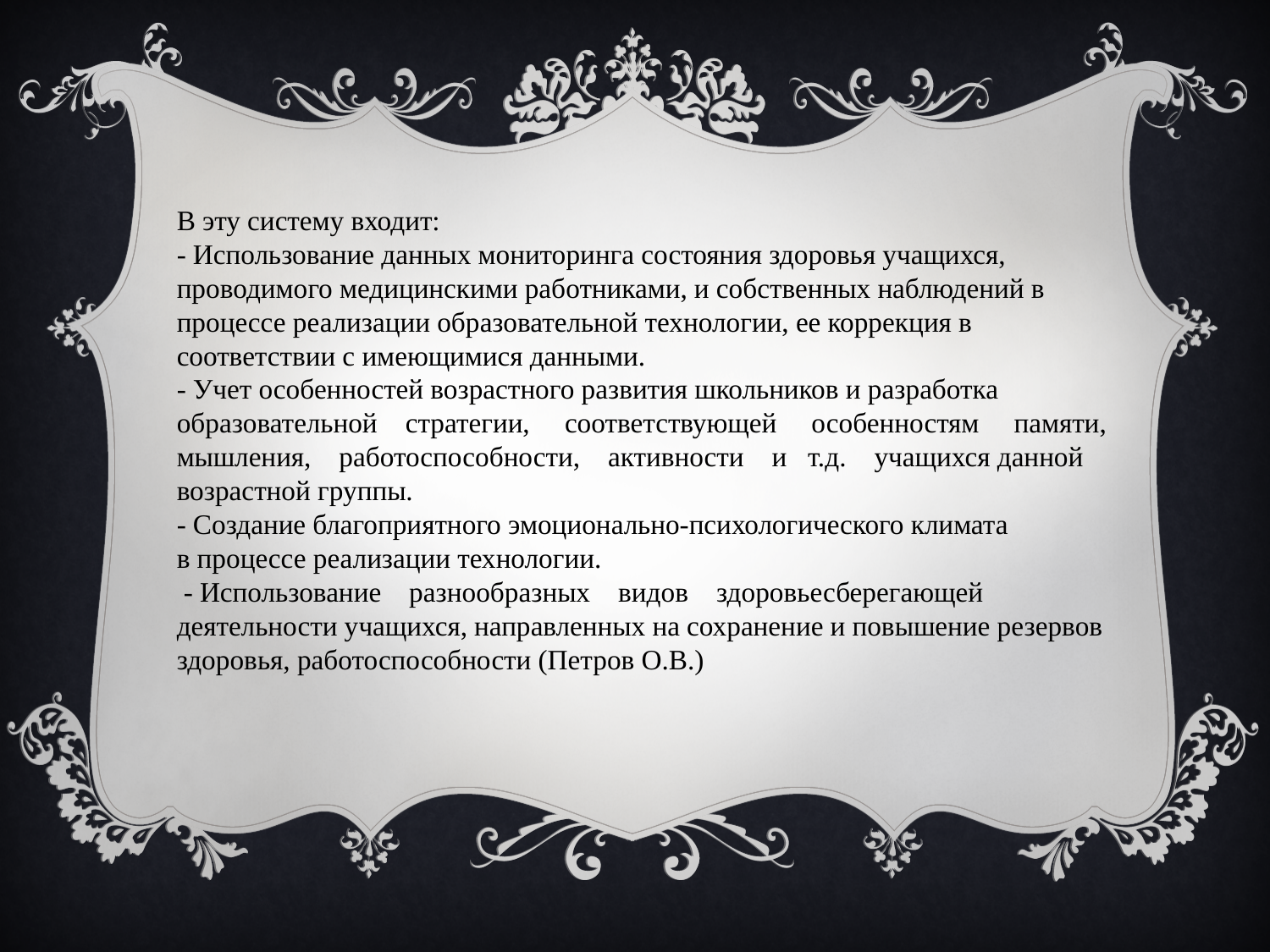

В эту систему входит:
- Использование данных мониторинга состояния здоровья учащихся,
проводимого медицинскими работниками, и собственных наблюдений в процессе реализации образовательной технологии, ее коррекция в соответствии с имеющимися данными.
- Учет особенностей возрастного развития школьников и разработка
образовательной    стратегии,     соответствующей     особенностям     памяти,
мышления,    работоспособности,    активности    и   т.д.    учащихся данной
возрастной группы.
- Создание благоприятного эмоционально-психологического климата
в процессе реализации технологии.
 - Использование    разнообразных    видов    здоровьесберегающей
деятельности учащихся, направленных на сохранение и повышение резервов
здоровья, работоспособности (Петров О.В.)